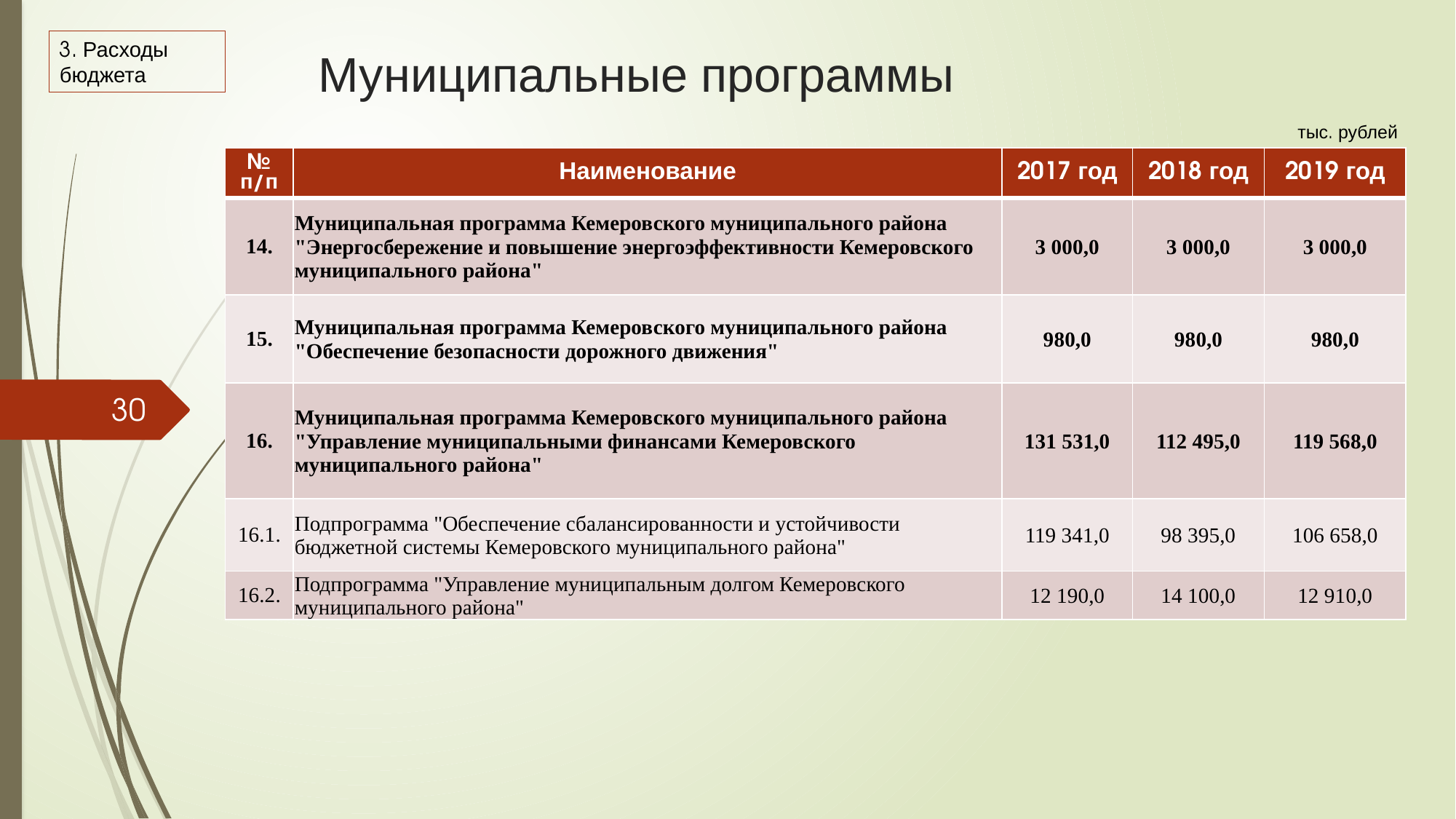

# Муниципальные программы
3. Расходы бюджета
тыс. рублей
| № п/п | Наименование | 2017 год | 2018 год | 2019 год |
| --- | --- | --- | --- | --- |
| 14. | Муниципальная программа Кемеровского муниципального района "Энергосбережение и повышение энергоэффективности Кемеровского муниципального района" | 3 000,0 | 3 000,0 | 3 000,0 |
| 15. | Муниципальная программа Кемеровского муниципального района "Обеспечение безопасности дорожного движения" | 980,0 | 980,0 | 980,0 |
| 16. | Муниципальная программа Кемеровского муниципального района "Управление муниципальными финансами Кемеровского муниципального района" | 131 531,0 | 112 495,0 | 119 568,0 |
| 16.1. | Подпрограмма "Обеспечение сбалансированности и устойчивости бюджетной системы Кемеровского муниципального района" | 119 341,0 | 98 395,0 | 106 658,0 |
| 16.2. | Подпрограмма "Управление муниципальным долгом Кемеровского муниципального района" | 12 190,0 | 14 100,0 | 12 910,0 |
30